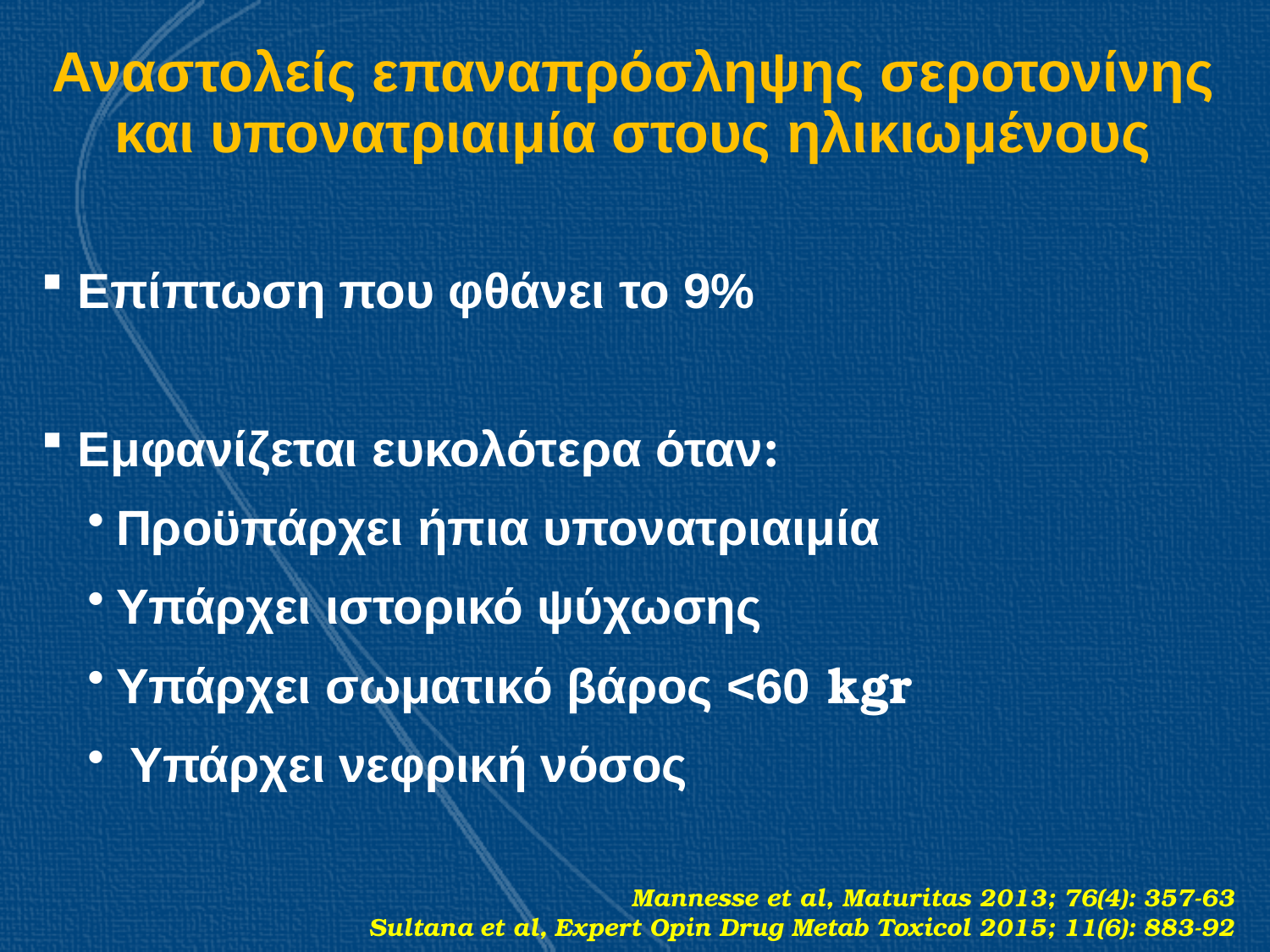

# Αναστολείς επαναπρόσληψης σεροτονίνης και υπονατριαιμία στους ηλικιωμένους
 Επίπτωση που φθάνει το 9%

 Εμφανίζεται ευκολότερα όταν:
Προϋπάρχει ήπια υπονατριαιμία
Υπάρχει ιστορικό ψύχωσης
Υπάρχει σωματικό βάρος <60 kgr
 Υπάρχει νεφρική νόσος

Mannesse et al, Maturitas 2013; 76(4): 357-63
Sultana et al, Expert Opin Drug Metab Toxicol 2015; 11(6): 883-92